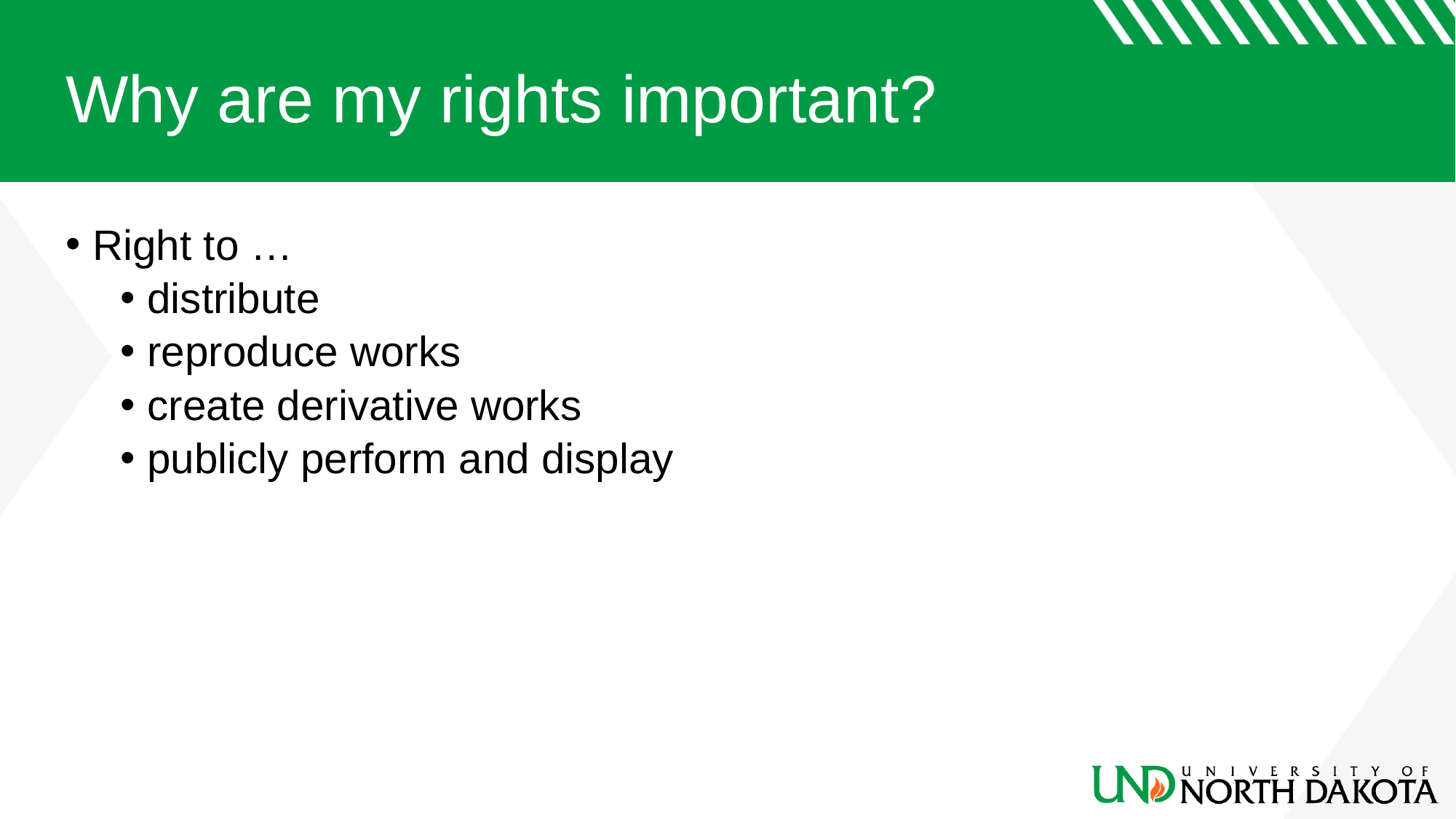

# Why are my rights important?
Right to …
distribute
reproduce works
create derivative works
publicly perform and display